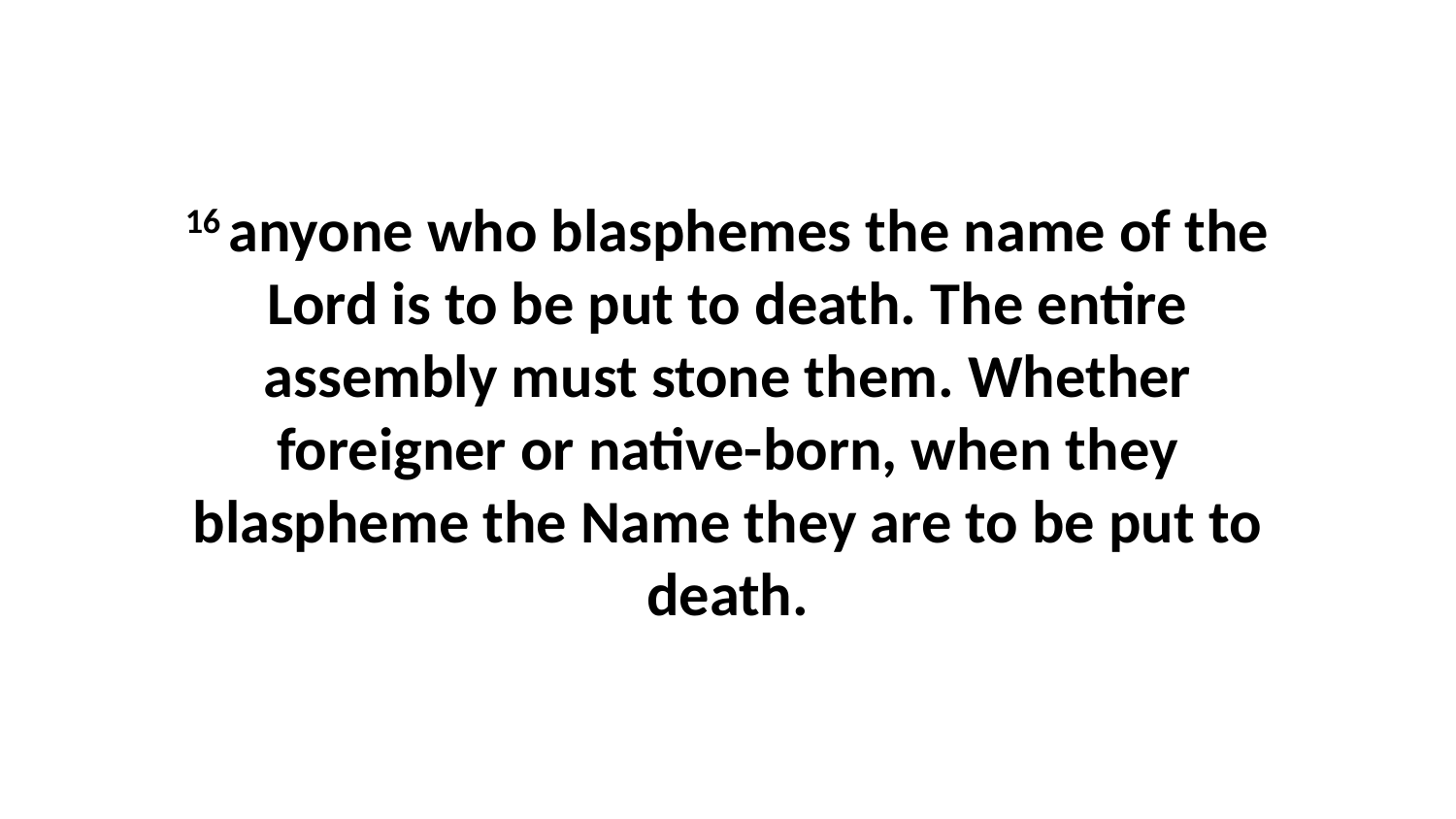

16 anyone who blasphemes the name of the Lord is to be put to death. The entire assembly must stone them. Whether foreigner or native-born, when they blaspheme the Name they are to be put to death.